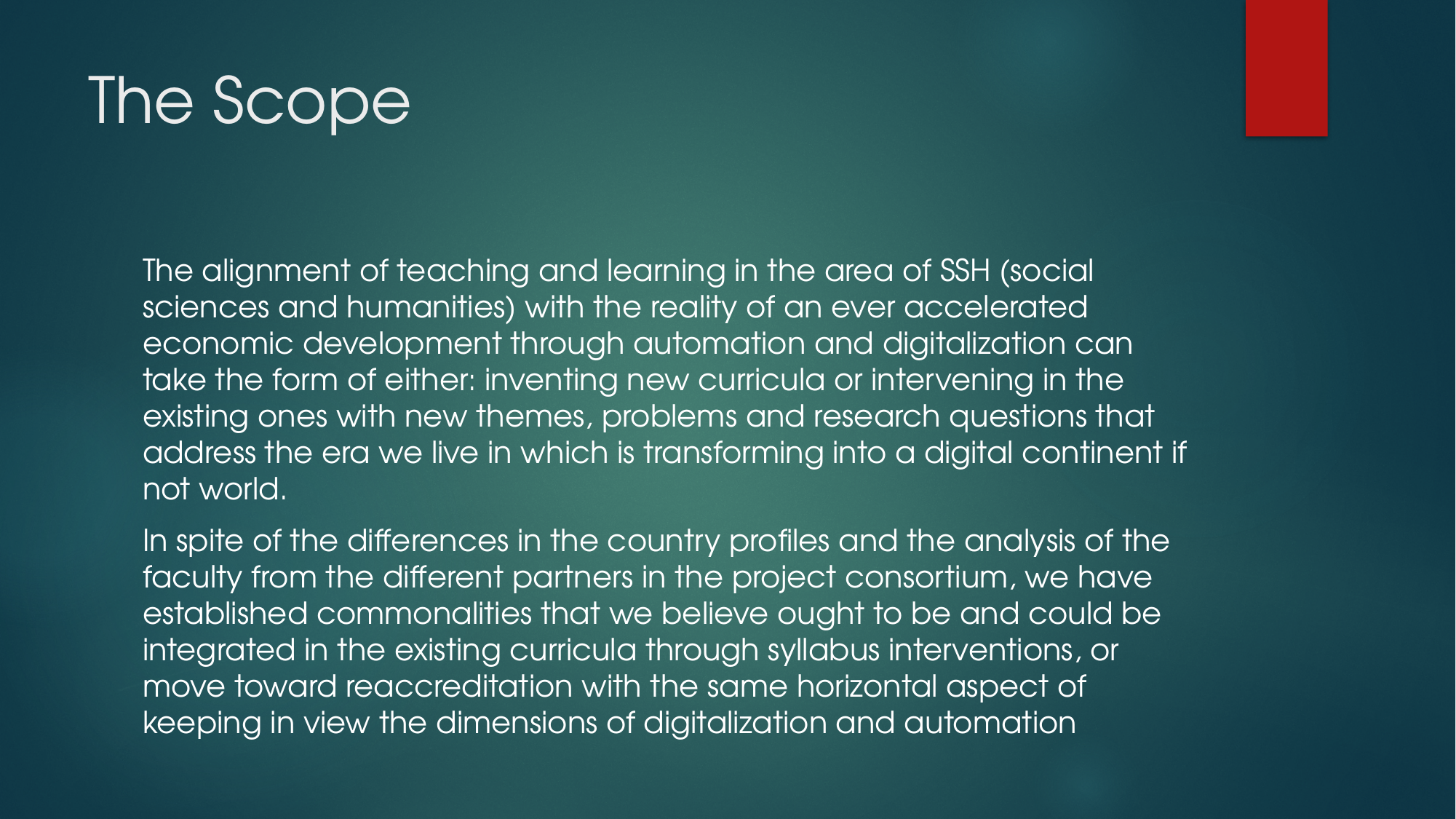

# The Scope
The alignment of teaching and learning in the area of SSH (social sciences and humanities) with the reality of an ever accelerated economic development through automation and digitalization can take the form of either: inventing new curricula or intervening in the existing ones with new themes, problems and research questions that address the era we live in which is transforming into a digital continent if not world.
In spite of the differences in the country profiles and the analysis of the faculty from the different partners in the project consortium, we have established commonalities that we believe ought to be and could be integrated in the existing curricula through syllabus interventions, or move toward reaccreditation with the same horizontal aspect of keeping in view the dimensions of digitalization and automation